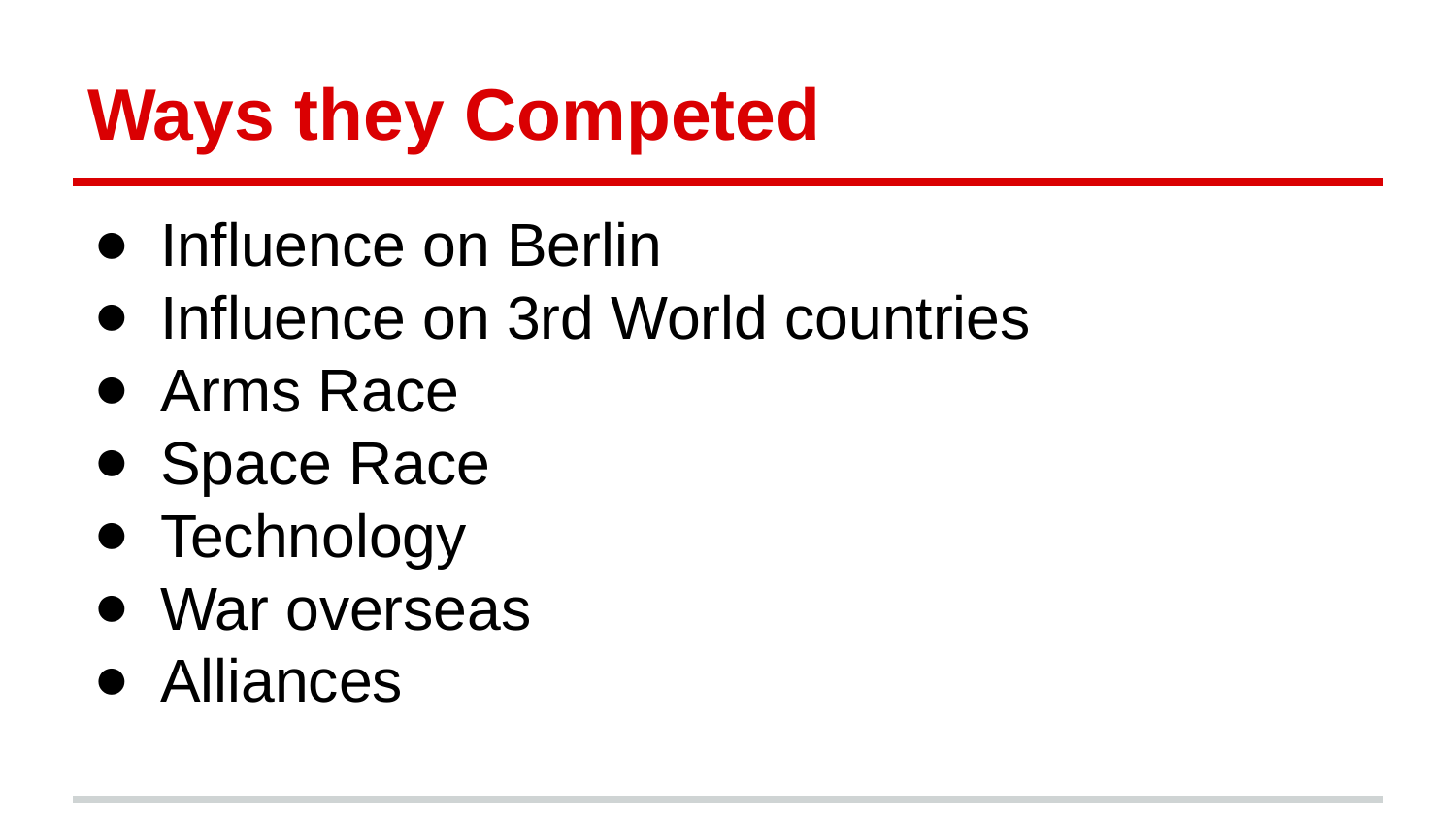

# Ways they Competed
Influence on Berlin
Influence on 3rd World countries
Arms Race
Space Race
Technology
War overseas
Alliances